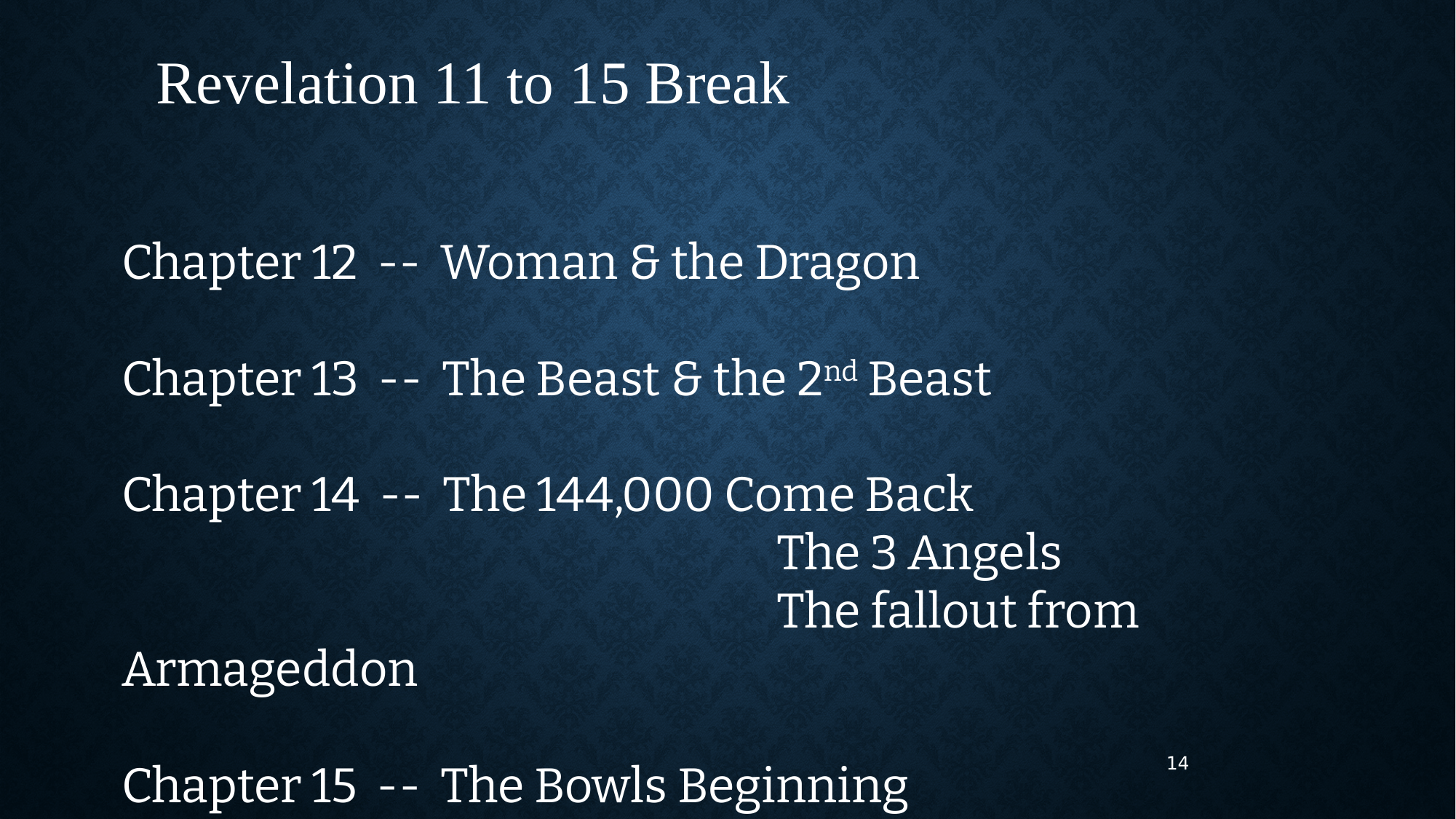

Revelation 11 to 15 Break
Chapter 12  --  Woman & the Dragon

Chapter 13  --  The Beast & the 2nd Beast

Chapter 14  --  The 144,000 Come Back
						The 3 Angels
						The fallout from Armageddon

Chapter 15  --  The Bowls Beginning

14